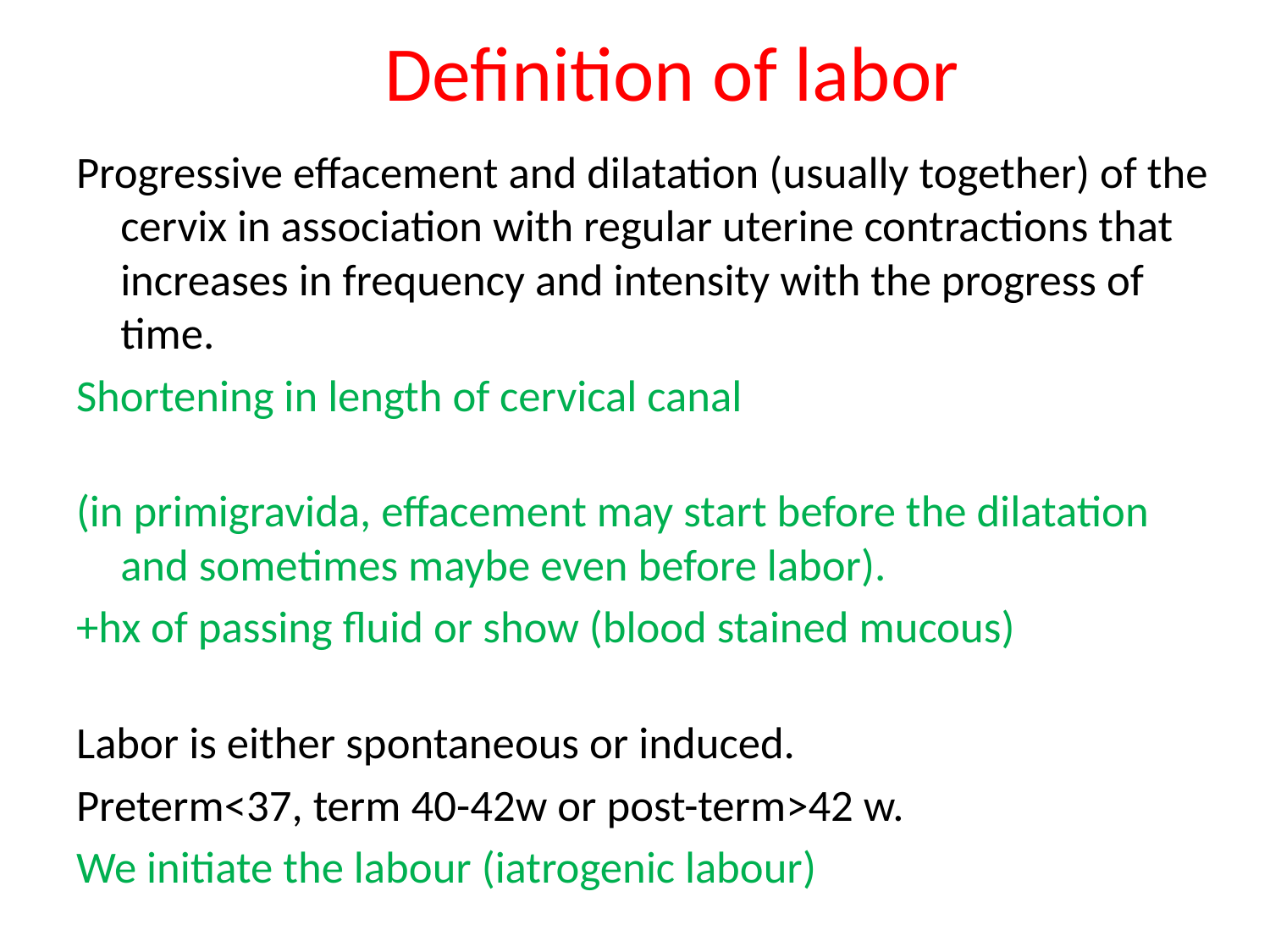

# Definition of labor
Progressive effacement and dilatation (usually together) of the cervix in association with regular uterine contractions that increases in frequency and intensity with the progress of time.
Shortening in length of cervical canal
(in primigravida, effacement may start before the dilatation and sometimes maybe even before labor).
+hx of passing fluid or show (blood stained mucous)
Labor is either spontaneous or induced.
Preterm<37, term 40-42w or post-term>42 w.
We initiate the labour (iatrogenic labour)